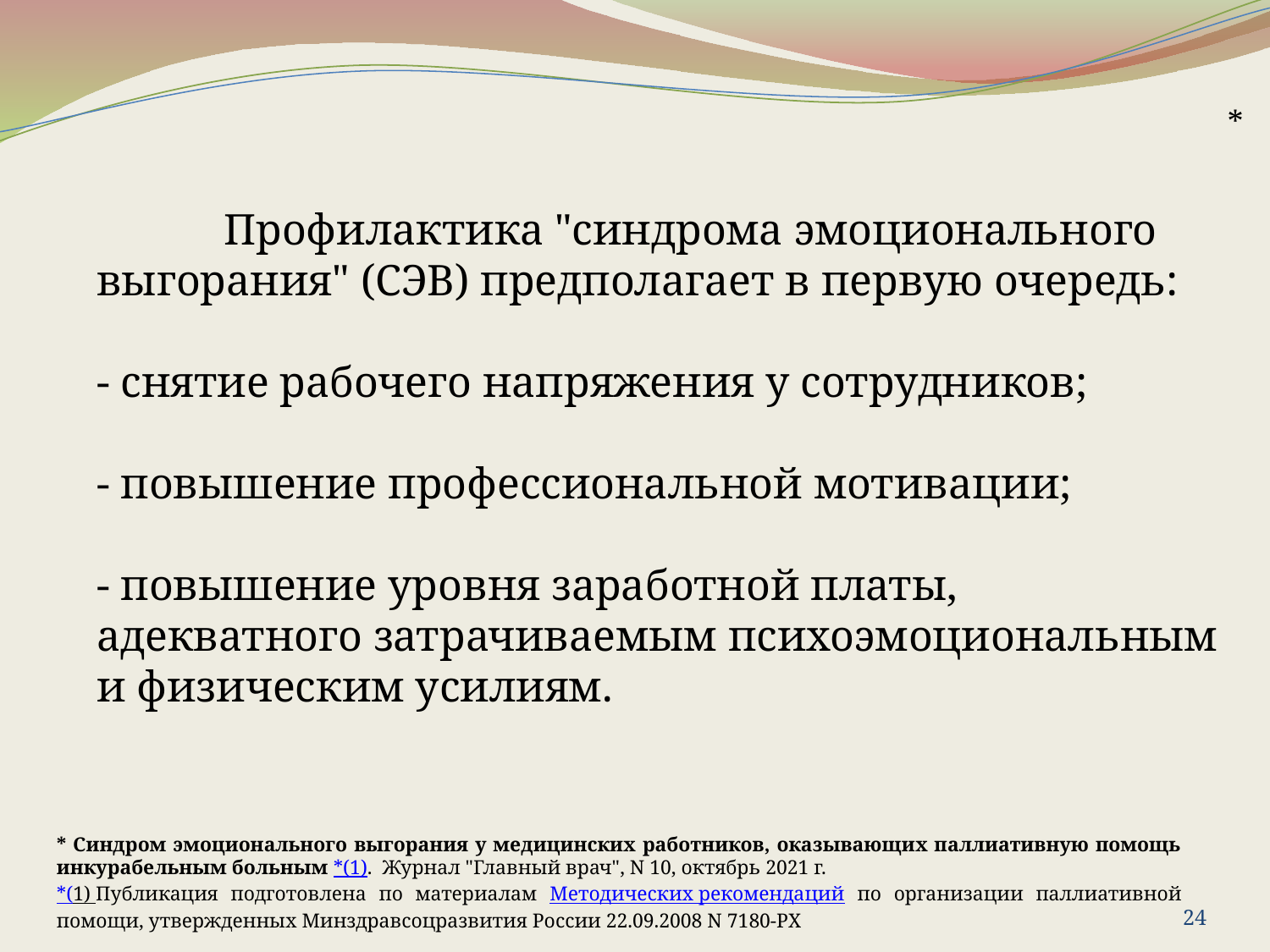

*
	Профилактика "синдрома эмоционального выгорания" (СЭВ) предполагает в первую очередь:

- снятие рабочего напряжения у сотрудников;

- повышение профессиональной мотивации;

- повышение уровня заработной платы, адекватного затрачиваемым психоэмоциональным и физическим усилиям.
* Синдром эмоционального выгорания у медицинских работников, оказывающих паллиативную помощь инкурабельным больным *(1).  Журнал "Главный врач", N 10, октябрь 2021 г.
*(1) Публикация подготовлена по материалам Методических рекомендаций по организации паллиативной помощи, утвержденных Минздравсоцразвития России 22.09.2008 N 7180-РХ
24